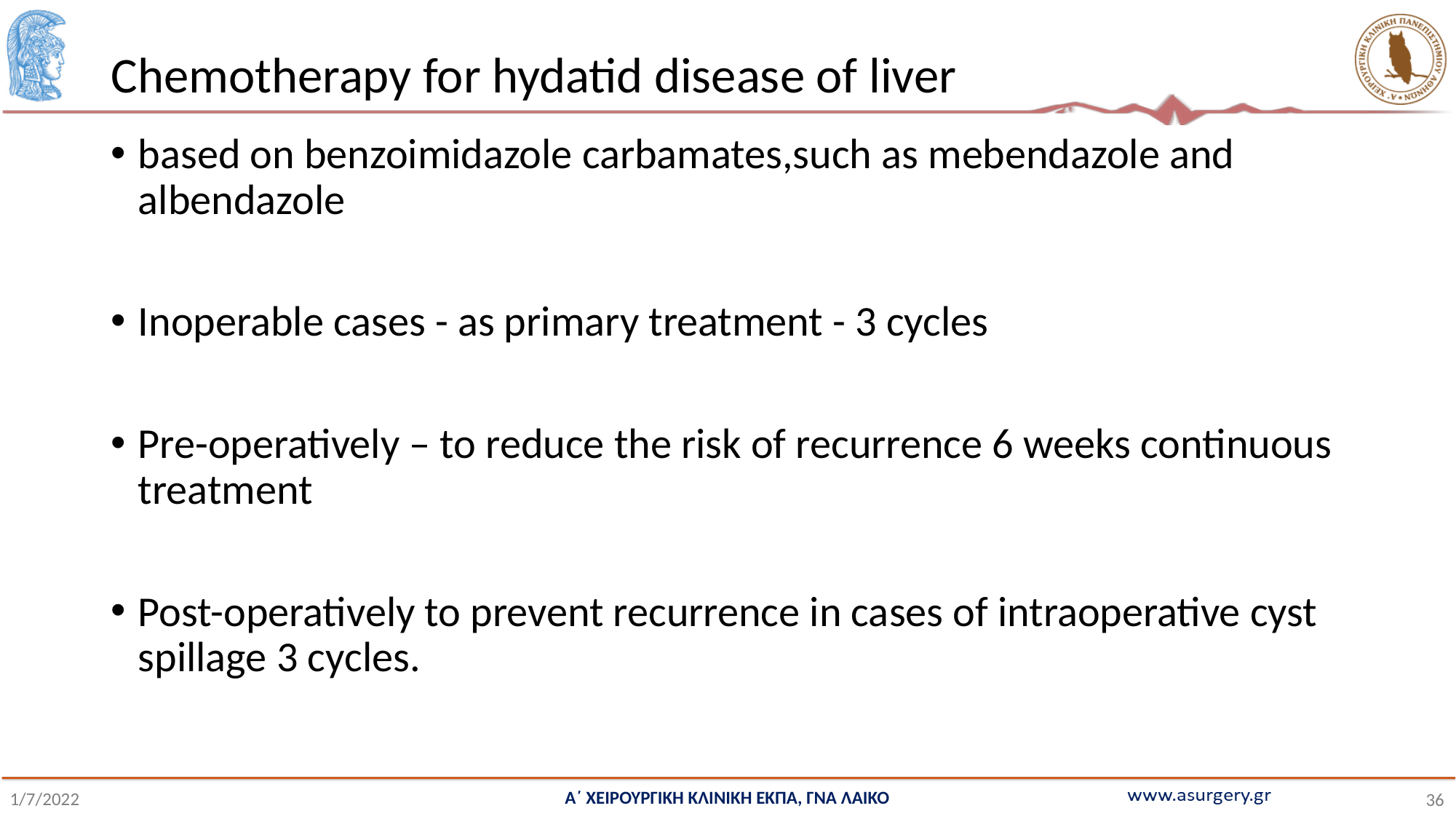

# Chemotherapy for hydatid disease of liver
based on benzoimidazole carbamates,such as mebendazole and albendazole

Inoperable cases - as primary treatment - 3 cycles

Pre-operatively – to reduce the risk of recurrence 6 weeks continuous treatment

Post-operatively to prevent recurrence in cases of intraoperative cyst spillage 3 cycles.
Α΄ ΧΕΙΡΟΥΡΓΙΚΗ ΚΛΙΝΙΚΗ ΕΚΠΑ, ΓΝΑ ΛΑΙΚΟ
1/7/2022
36